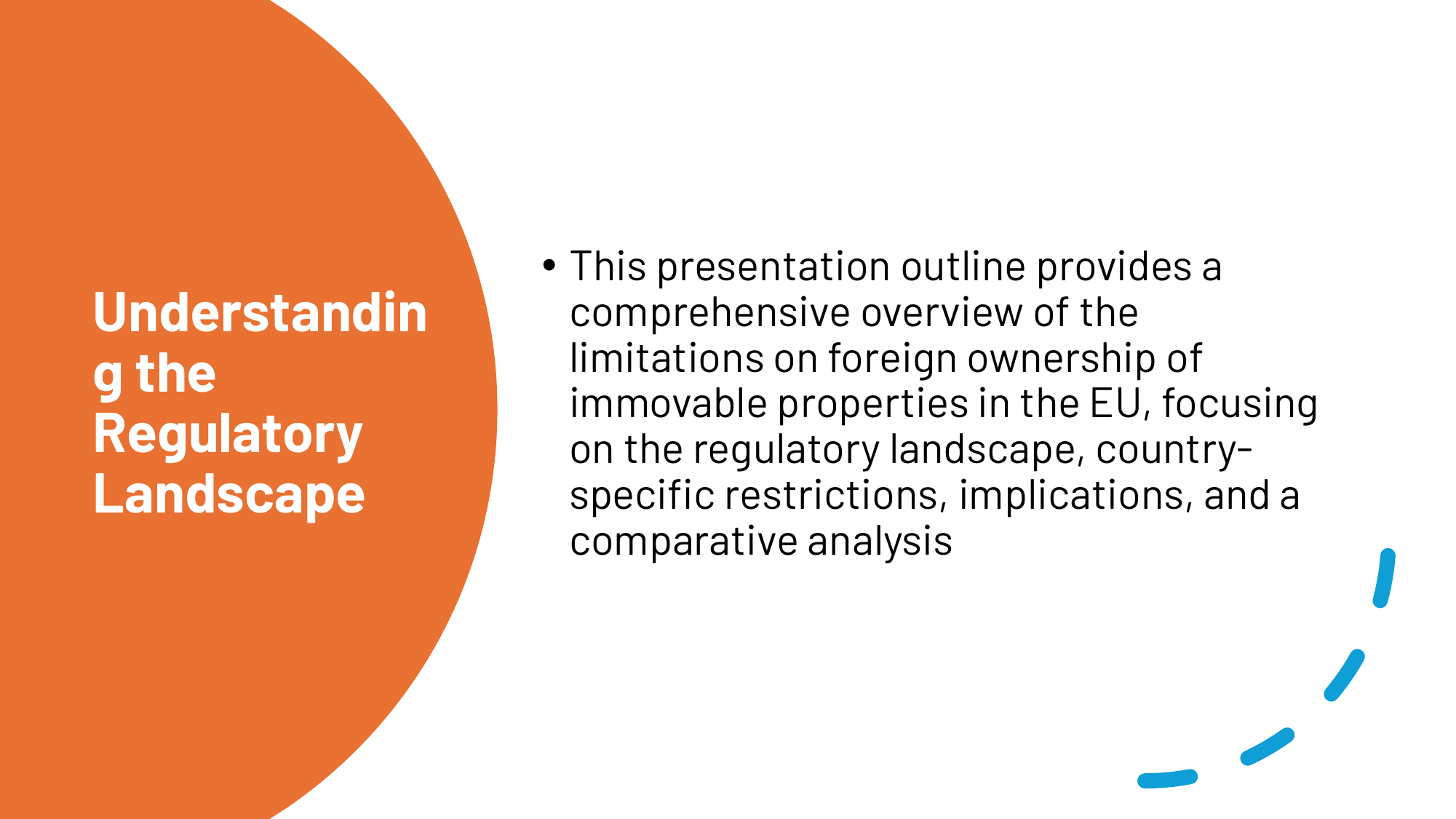

This presentation outline provides a comprehensive overview of the limitations on foreign ownership of immovable properties in the EU, focusing on the regulatory landscape, country-specific restrictions, implications, and a comparative analysis
# Understanding the Regulatory Landscape